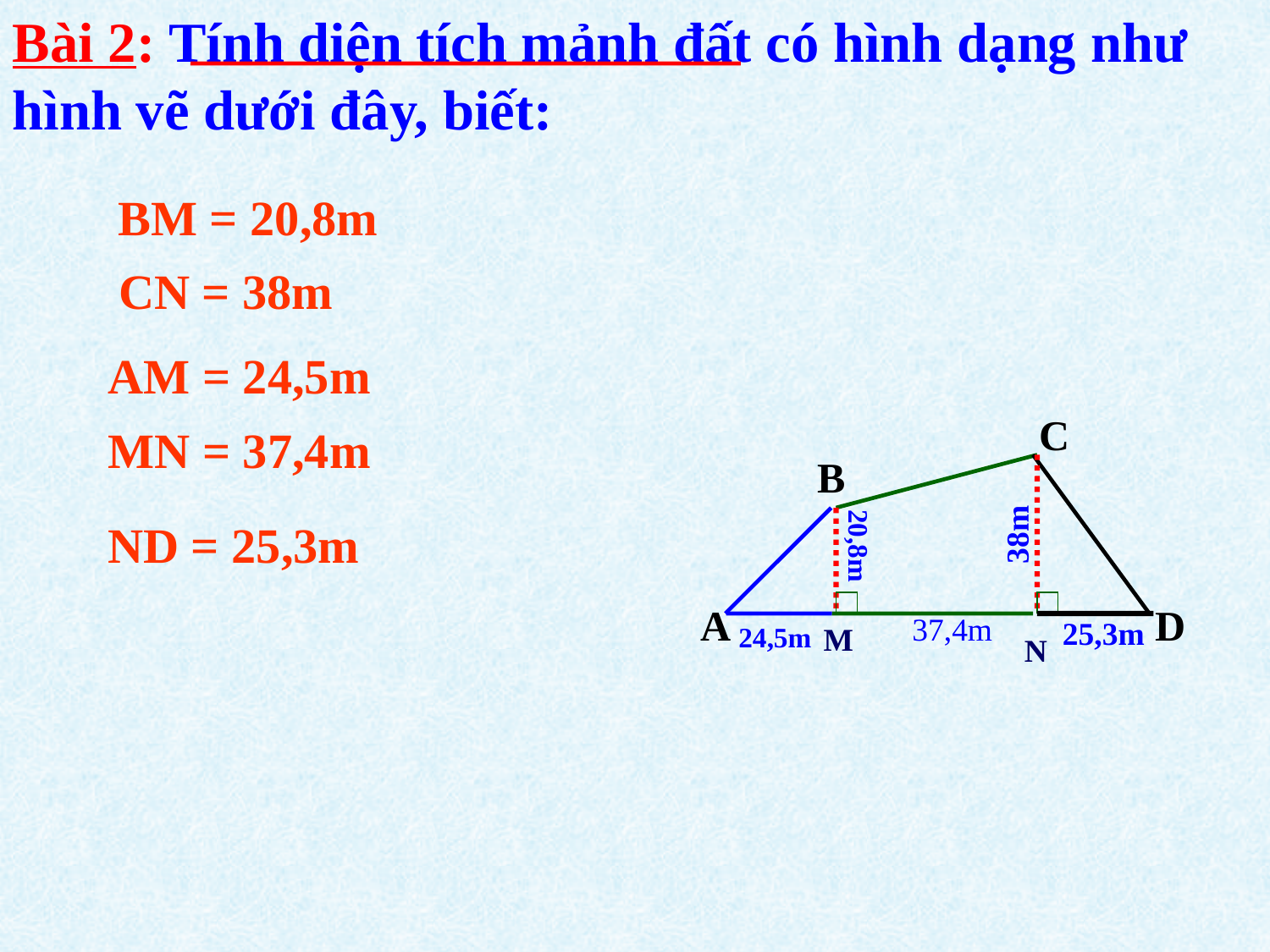

Bài 2: Tính diện tích mảnh đất có hình dạng như hình vẽ dưới đây, biết:

BM = 20,8m
CN = 38m
AM = 24,5m
C
MN = 37,4m
B

 38m
ND = 25,3m

20,8m
A

D
37,4m
25,3m
24,5m

M

N